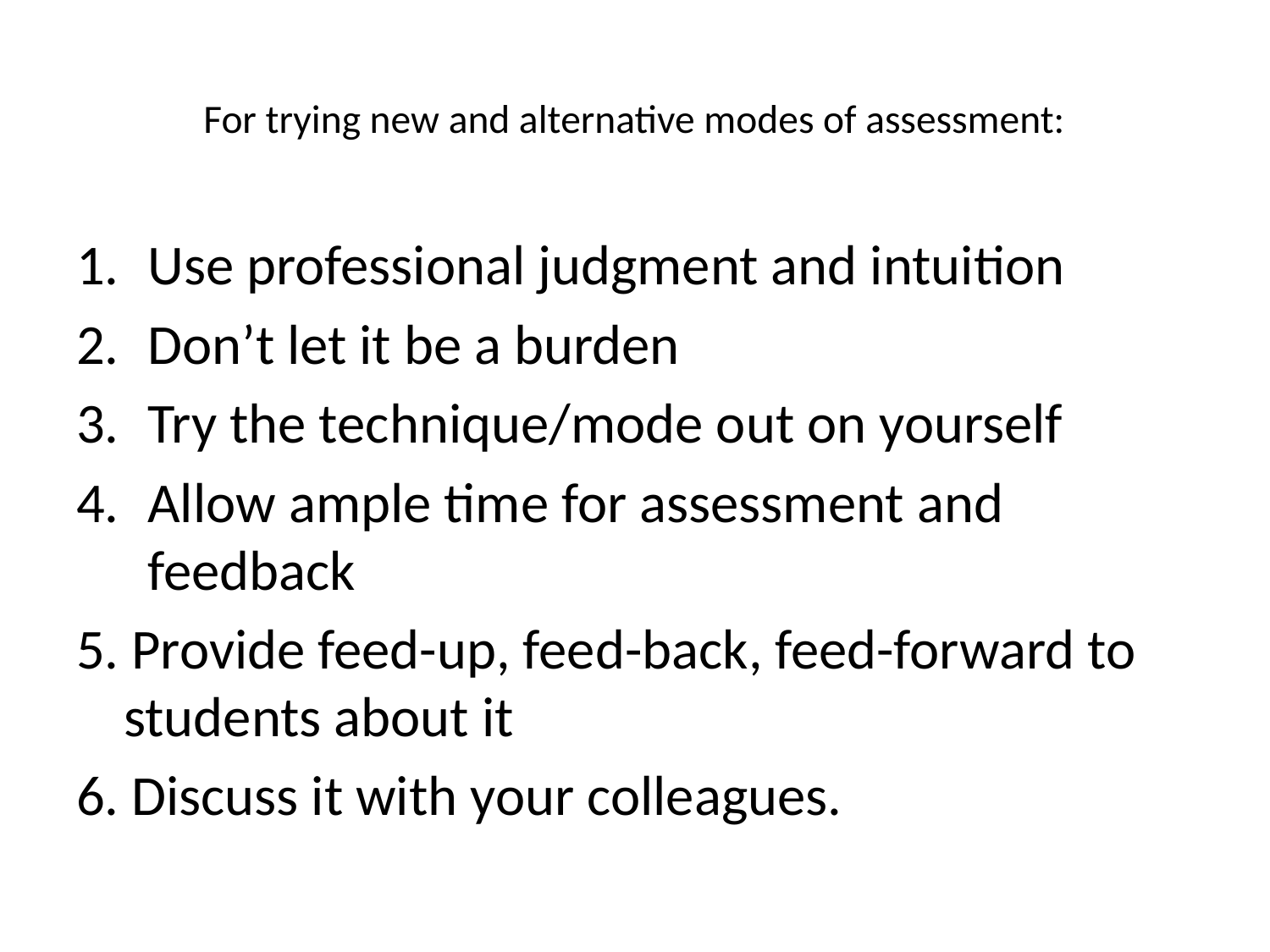

# For trying new and alternative modes of assessment:
Use professional judgment and intuition
Don’t let it be a burden
Try the technique/mode out on yourself
Allow ample time for assessment and feedback
5. Provide feed-up, feed-back, feed-forward to students about it
6. Discuss it with your colleagues.